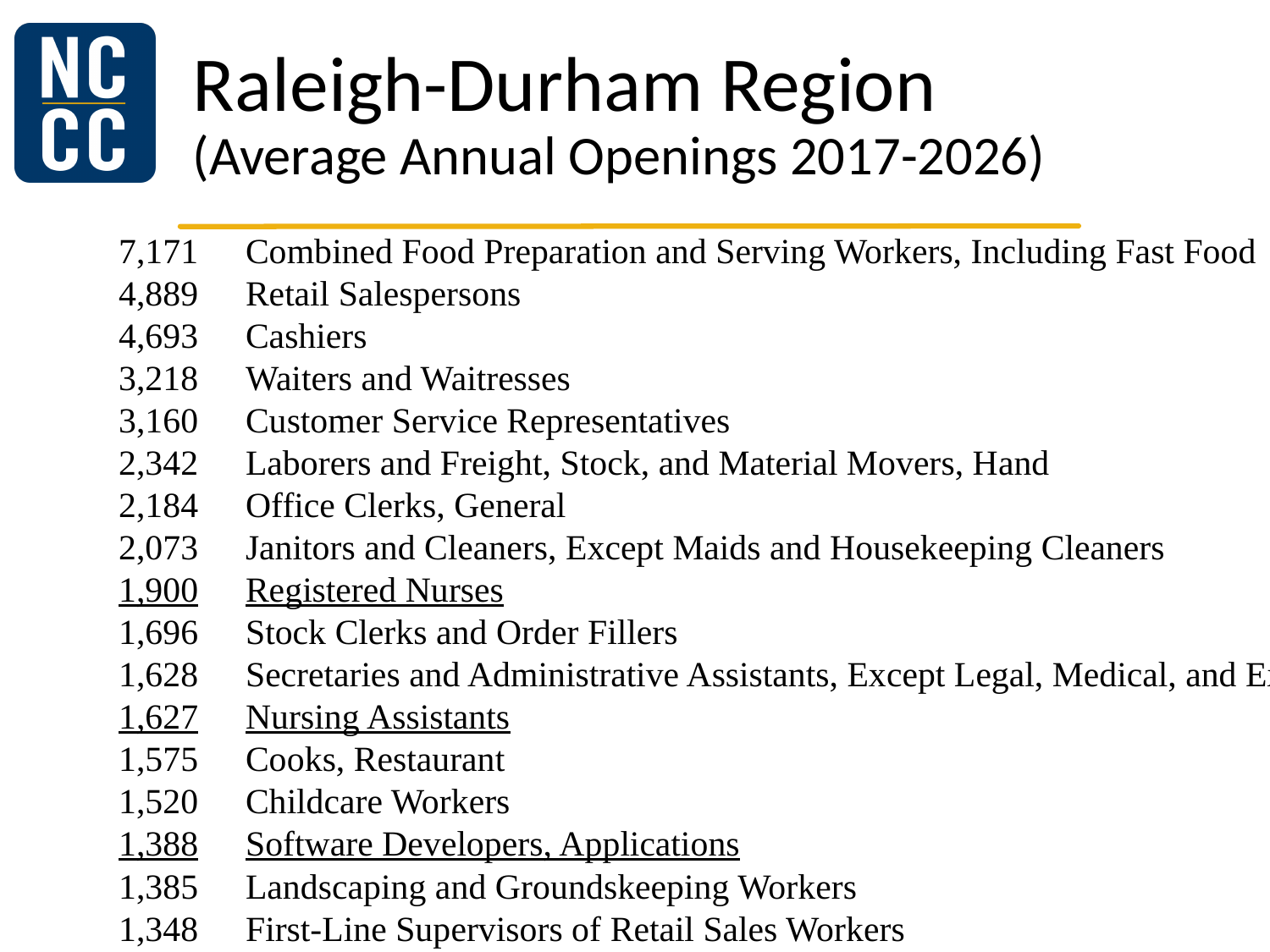

# Raleigh-Durham Region (Average Annual Openings 2017-2026)
	7,171	Combined Food Preparation and Serving Workers, Including Fast Food
	4,889	Retail Salespersons
	4,693	Cashiers
	3,218	Waiters and Waitresses
	3,160	Customer Service Representatives
	2,342	Laborers and Freight, Stock, and Material Movers, Hand
	2,184	Office Clerks, General
	2,073	Janitors and Cleaners, Except Maids and Housekeeping Cleaners
	1,900	Registered Nurses
	1,696	Stock Clerks and Order Fillers
	1,628	Secretaries and Administrative Assistants, Except Legal, Medical, and Executive
	1,627	Nursing Assistants
	1,575	Cooks, Restaurant
	1,520	Childcare Workers
	1,388	Software Developers, Applications
	1,385	Landscaping and Groundskeeping Workers
	1,348	First-Line Supervisors of Retail Sales Workers
	1,291	First-Line Supervisors of Food Preparation and Serving Workers
	1,262	General and Operations Managers
	1,257	Sales Representatives, Services, All Other
	1,249	Business Operations Specialists, All Other
	1,245	Maids and Housekeeping Cleaners
	1,136	Bookkeeping, Accounting, and Auditing Clerks
	1,093	Security Guards
	1,076	Personal Care Aides
	1,049	Receptionists and Information Clerks
	1,041	Maintenance and Repair Workers, General
	1,038	Amusement and Recreation Attendants
	993	Heavy and Tractor-Trailer Truck Drivers
	982	Sales Representatives, Wholesale and Manufacturing, Except Technical and Scientific Products
	946	Home Health Aides
	944	Food Preparation Workers
	933	Accountants and Auditors
	863	First-Line Supervisors of Office and Administrative Support Workers
	768	Market Research Analysts and Marketing Specialists
	754	Computer Systems Analysts
	745	Sales Representatives, Wholesale and Manufacturing, Technical and Scientific Products
	742	Construction Laborers
	736	Health Specialties Teachers, Postsecondary
	713	Managers, All Other
	686	Hosts and Hostesses, Restaurant, Lounge, and Coffee Shop
	679	Teacher Assistants
	668	Computer User Support Specialists
	653	Elementary School Teachers, Except Special Education
	646	Counter Attendants, Cafeteria, Food Concession, and Coffee Shop
	645	Light Truck or Delivery Services Drivers
	641	Assemblers and Fabricators, All Other, Including Team Assemblers
	627	First-Line Supervisors of Construction Trades and Extraction Workers
	613	Education, Training, and Library Workers, All Other
	586	Management Analysts